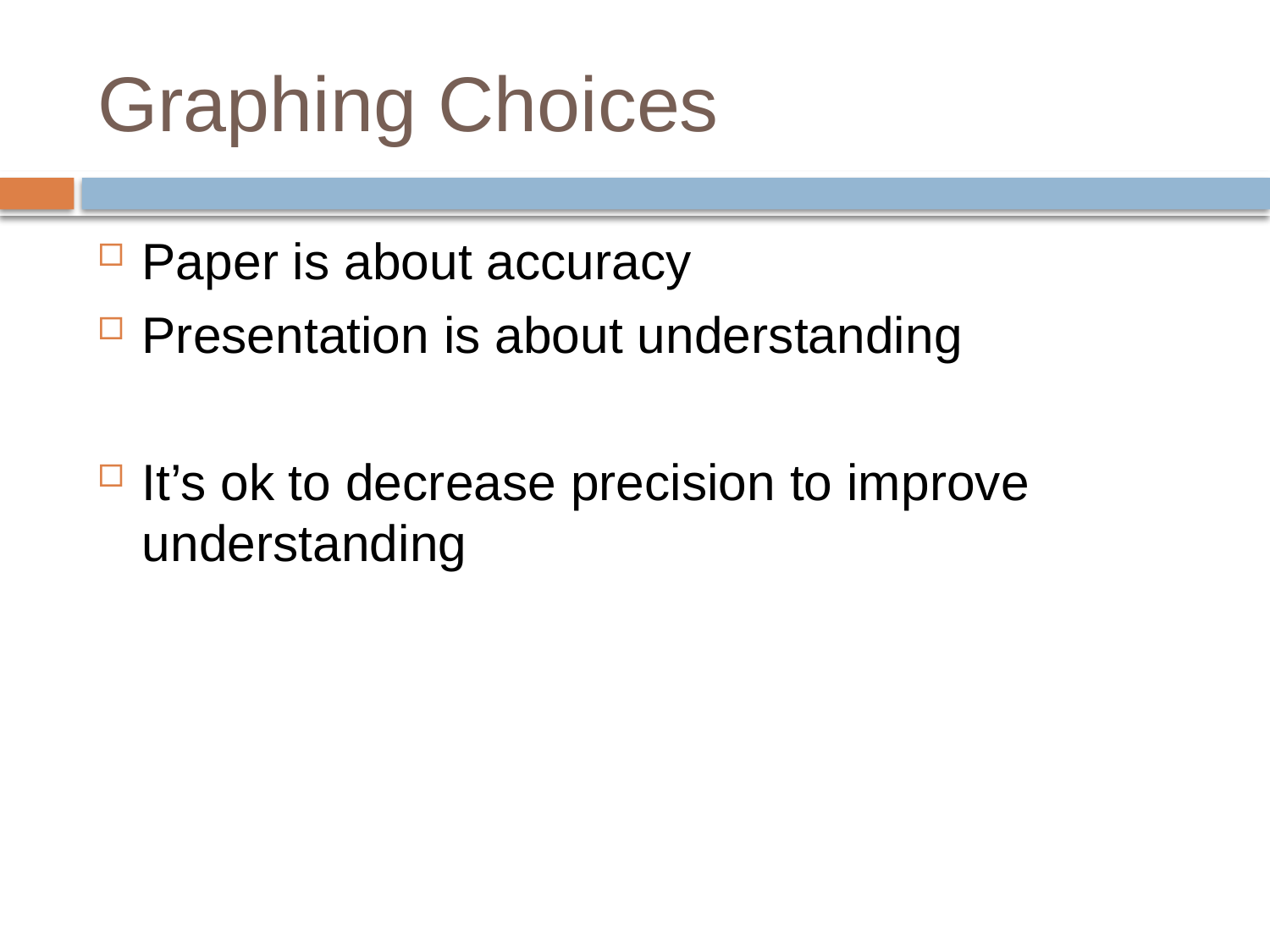

# Graphing Choices
Paper is about accuracy
Presentation is about understanding

It’s ok to decrease precision to improve understanding